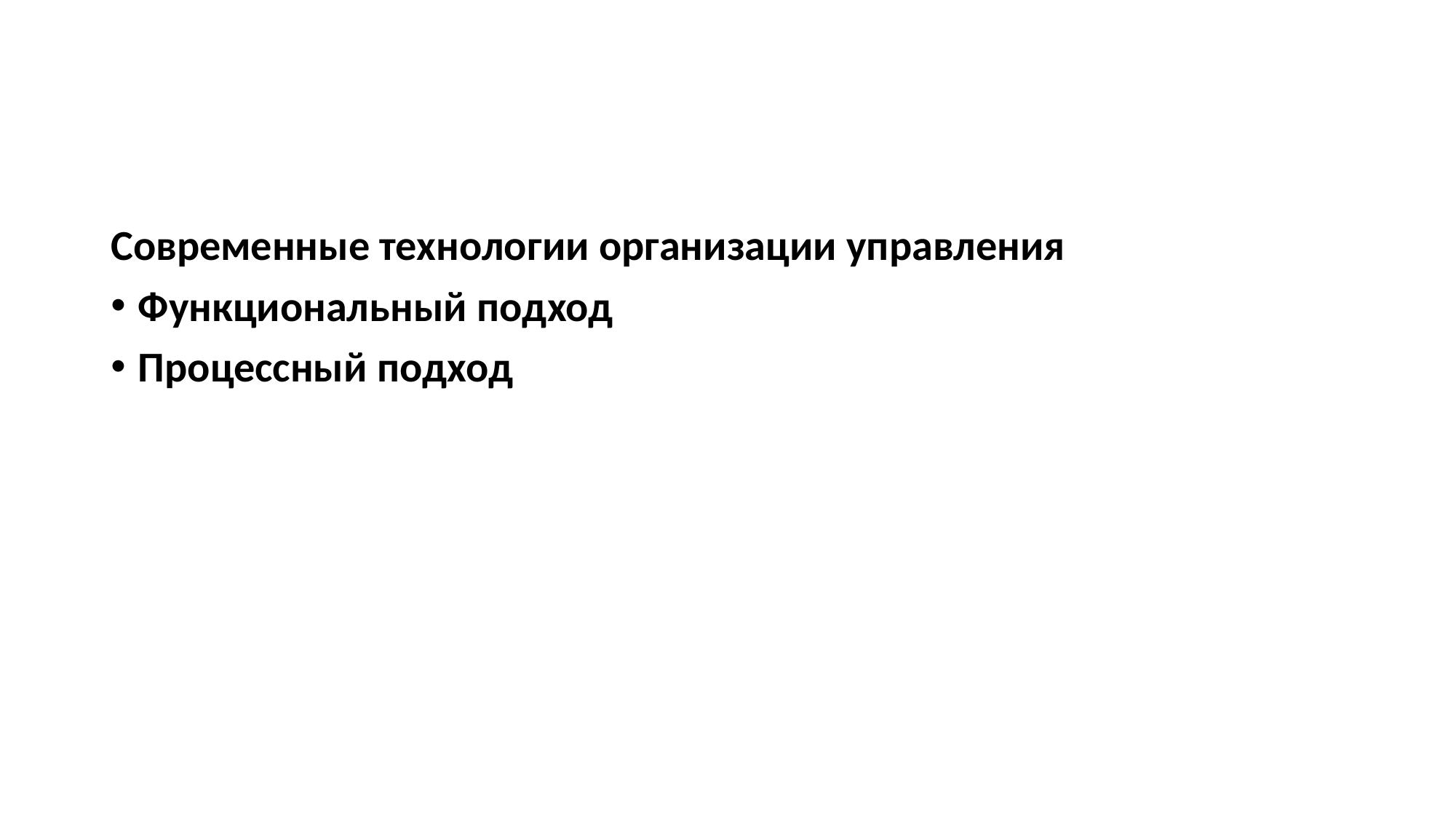

Современные технологии организации управления
Функциональный подход
Процессный подход